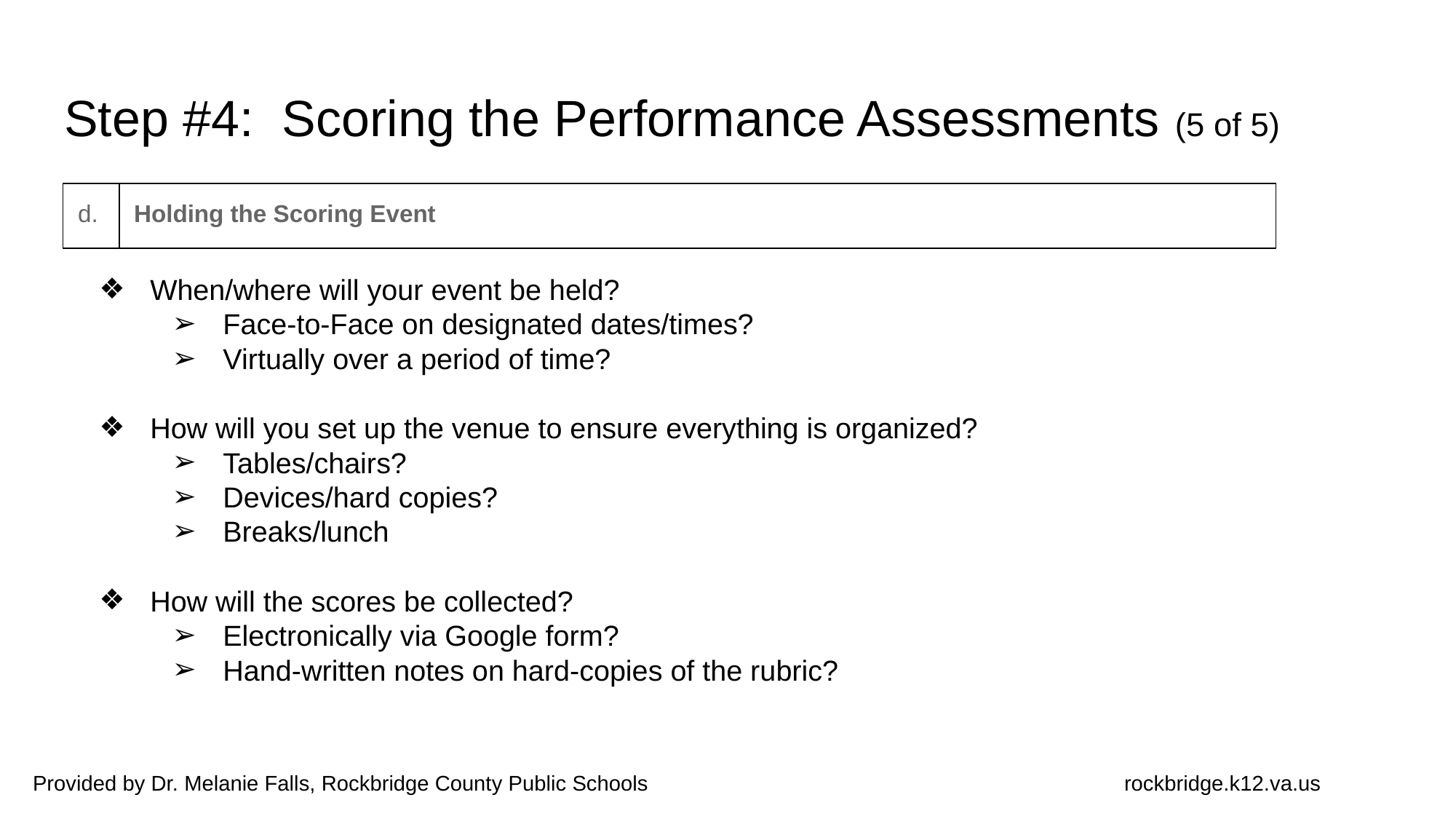

# Step #4:  Scoring the Performance Assessments (5 of 5)
d.
Holding the Scoring Event
When/where will your event be held?
Face-to-Face on designated dates/times?
Virtually over a period of time?

How will you set up the venue to ensure everything is organized?
Tables/chairs?
Devices/hard copies?
Breaks/lunch

How will the scores be collected?
Electronically via Google form?
Hand-written notes on hard-copies of the rubric?
Provided by Dr. Melanie Falls, Rockbridge County Public Schools 					rockbridge.k12.va.us